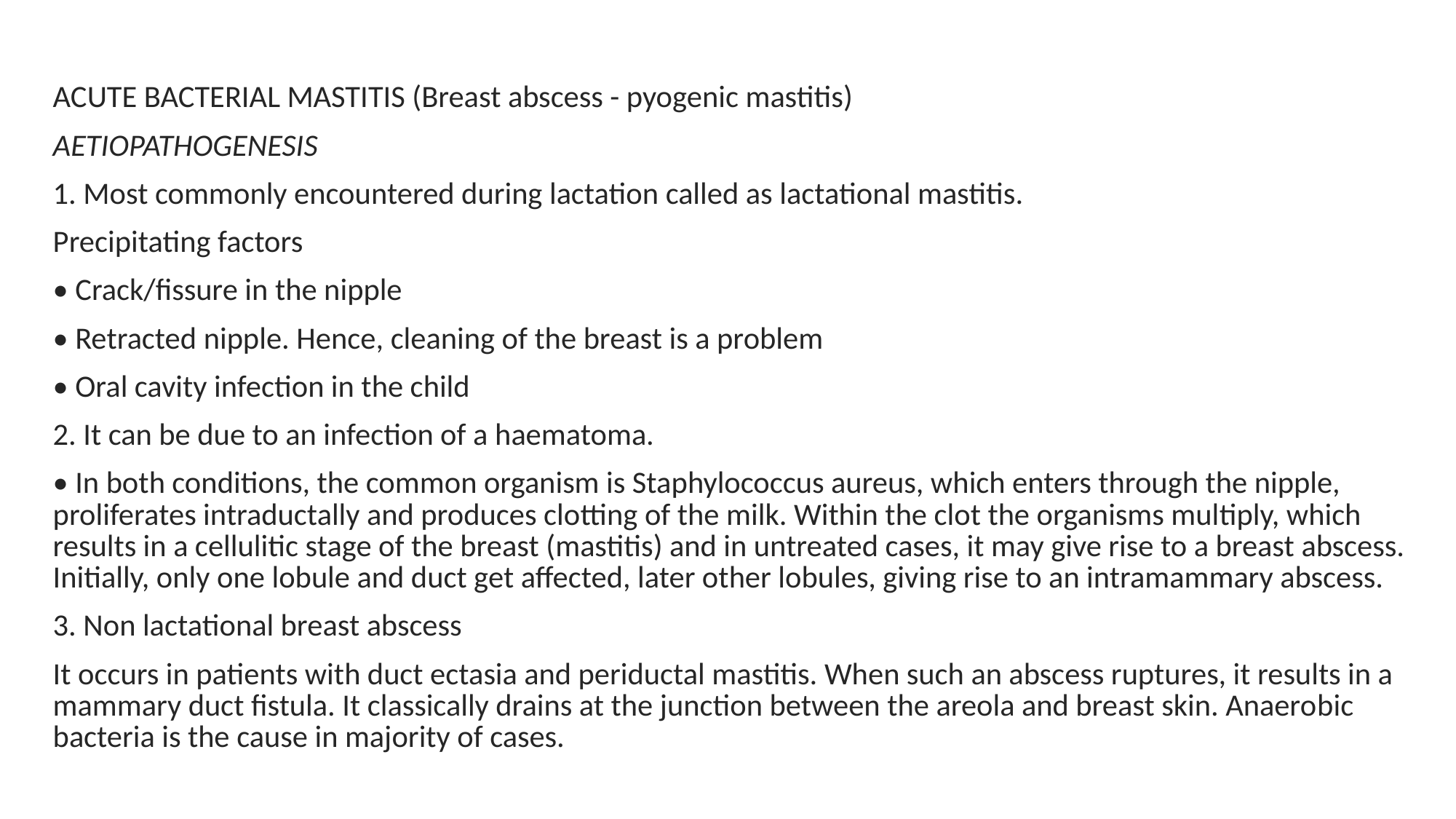

#
ACUTE BACTERIAL MASTITIS (Breast abscess - pyogenic mastitis)
AETIOPATHOGENESIS
1. Most commonly encountered during lactation called as lactational mastitis.
Precipitating factors
• Crack/fissure in the nipple
• Retracted nipple. Hence, cleaning of the breast is a problem
• Oral cavity infection in the child
2. It can be due to an infection of a haematoma.
• In both conditions, the common organism is Sta­phylococcus aureus, which enters through the nipple, proliferates intraductally and produces clot­ting of the milk. Within the clot the organisms mul­tiply, which results in a cellulitic stage of the breast (mastitis) and in untreated cases, it may give rise to a breast abscess. Initially, only one lobule and duct get affected, later other lobules, giving rise to an intramammary abscess.
3. Non lactational breast abscess
It occurs in patients with duct ectasia and periductal mastitis. When such an abscess ruptures, it results in a mammary duct fistula. It classically drains at the junction between the areola and breast skin. Anaero­bic bacteria is the cause in majority of cases.